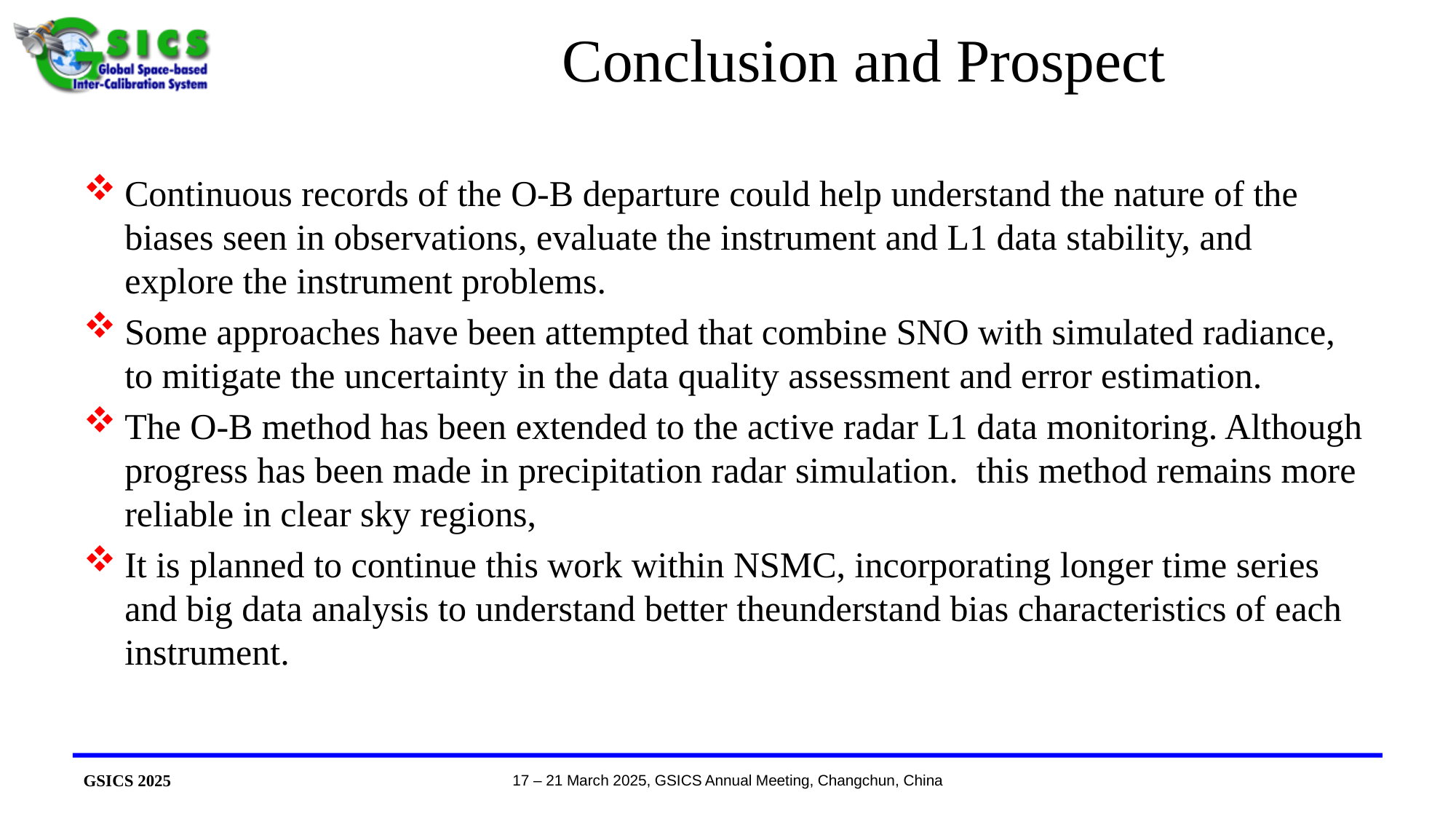

# Conclusion and Prospect
Continuous records of the O-B departure could help understand the nature of the biases seen in observations, evaluate the instrument and L1 data stability, and explore the instrument problems.
Some approaches have been attempted that combine SNO with simulated radiance,  to mitigate the uncertainty in the data quality assessment and error estimation.
The O-B method has been extended to the active radar L1 data monitoring. Although progress has been made in precipitation radar simulation.  this method remains more reliable in clear sky regions,
It is planned to continue this work within NSMC, incorporating longer time series and big data analysis to understand better theunderstand bias characteristics of each instrument.
14